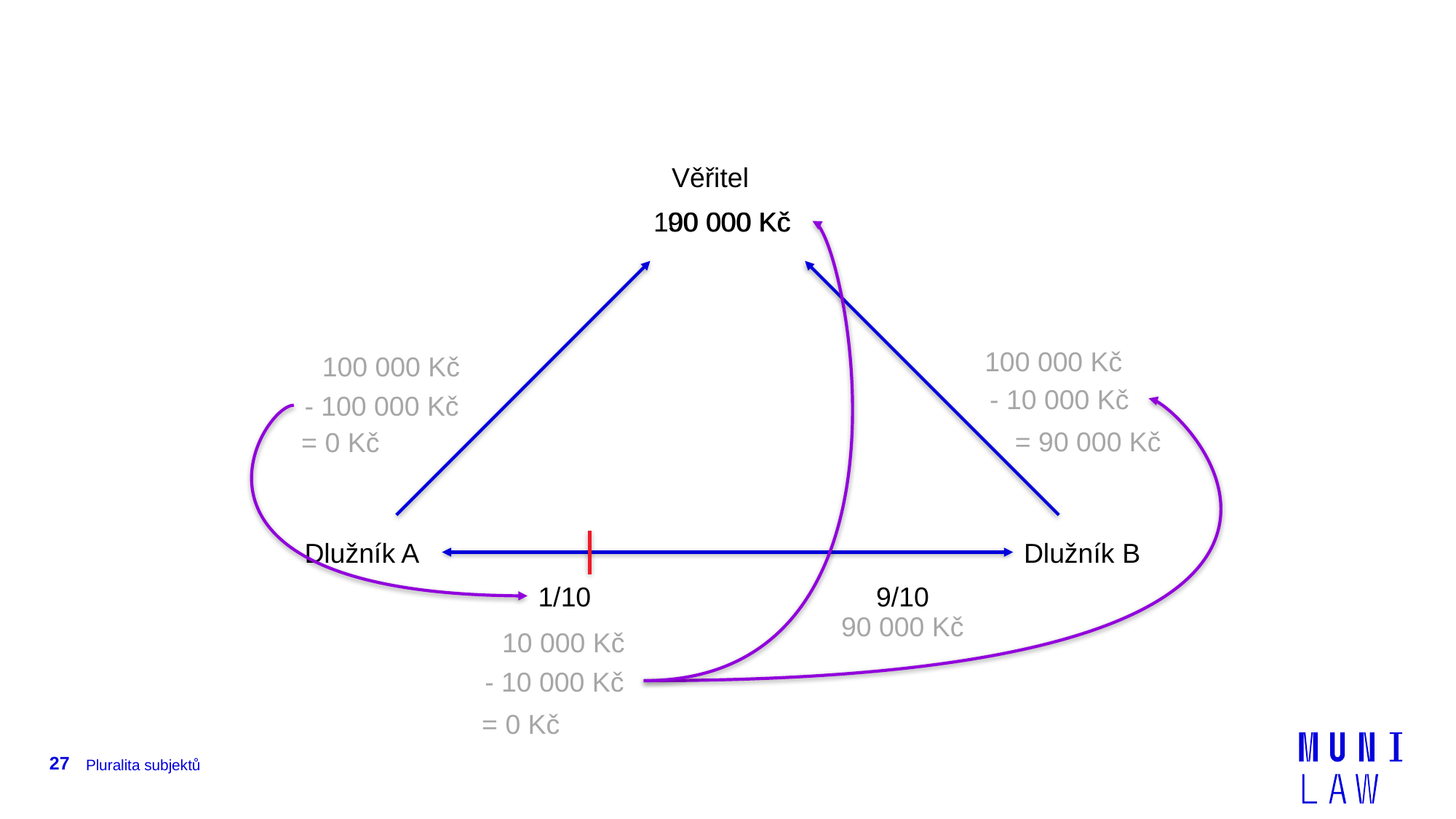

Věřitel
90 000 Kč
100 000 Kč
100 000 Kč
100 000 Kč
- 10 000 Kč
- 100 000 Kč
= 90 000 Kč
= 0 Kč
Dlužník A
Dlužník B
1/10
9/10
90 000 Kč
10 000 Kč
- 10 000 Kč
= 0 Kč
27
Pluralita subjektů